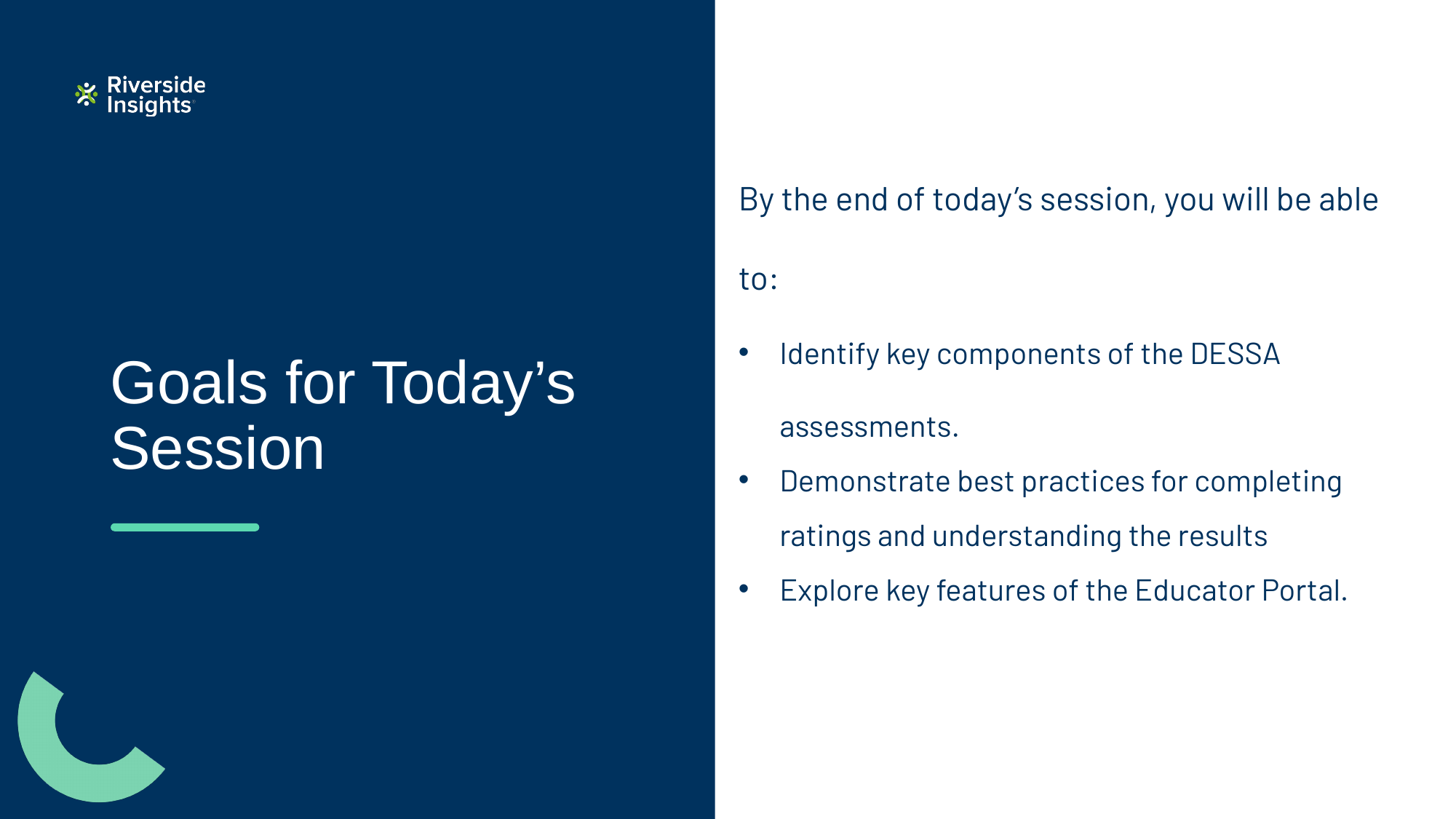

By the end of today’s session, you will be able to:
Identify key components of the DESSA assessments.
Demonstrate best practices for completing ratings and understanding the results
Explore key features of the Educator Portal.

# Goals for Today’s Session